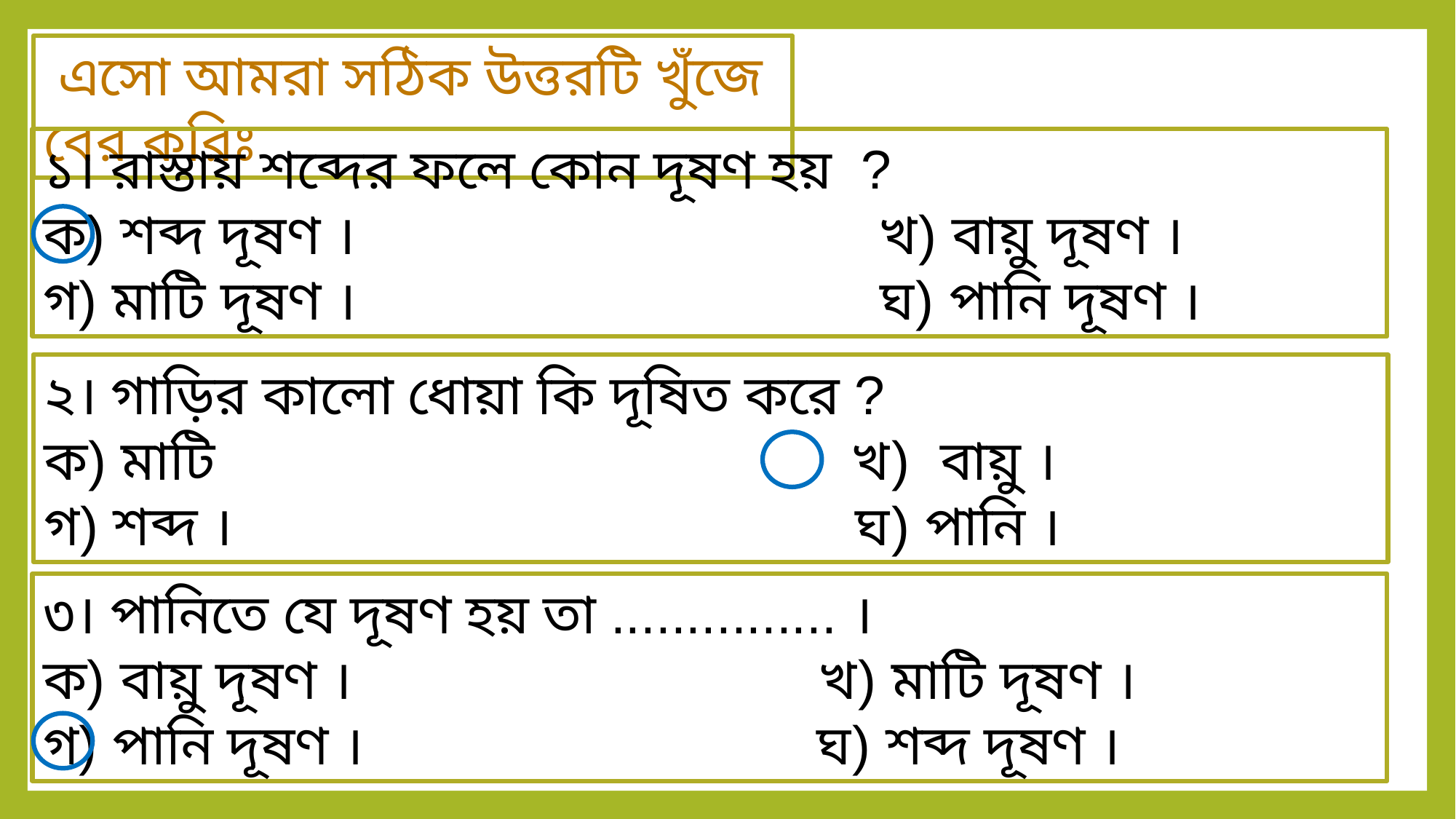

এসো আমরা সঠিক উত্তরটি খুঁজে বের করিঃ
১। রাস্তায় শব্দের ফলে কোন দূষণ হয়  ?
ক) শব্দ দূষণ ।                                     খ) বায়ু দূষণ ।
গ) মাটি দূষণ ।                                     ঘ) পানি দূষণ ।

২। গাড়ির কালো ধোয়া কি দূষিত করে ?
ক) মাটি                                             খ)  বায়ু ।
গ) শব্দ ।                                            ঘ) পানি ।

৩। পানিতে যে দূষণ হয় তা ............... ।
ক) বায়ু দূষণ ।                                 খ) মাটি দূষণ ।
গ) পানি দূষণ ।                                ঘ) শব্দ দূষণ ।